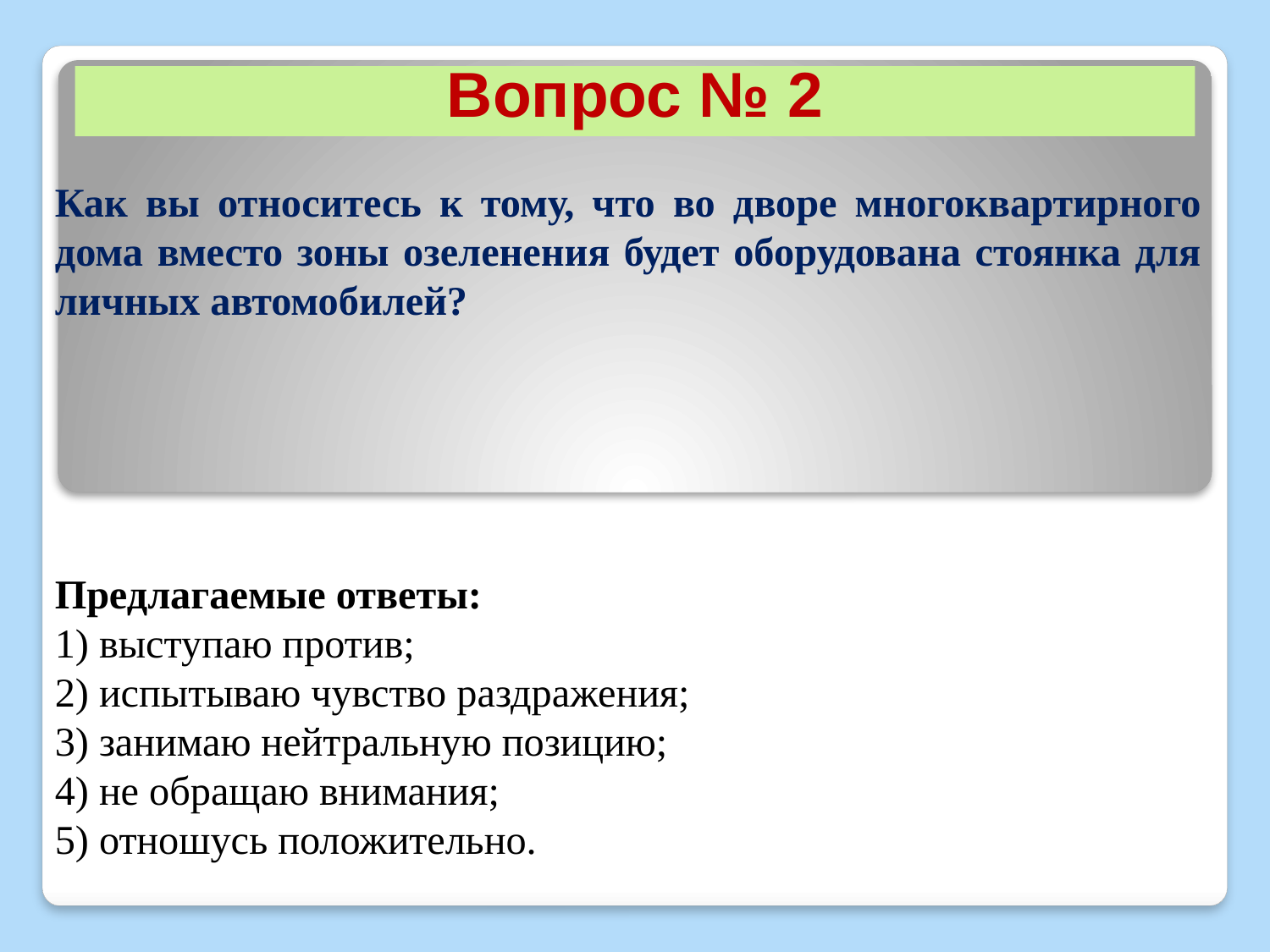

# Вопрос № 2
Как вы относитесь к тому, что во дворе многоквартирного дома вместо зоны озеленения будет оборудована стоянка для личных автомобилей?

Предлагаемые ответы:
1) выступаю против;
2) испытываю чувство раздражения;
3) занимаю нейтральную позицию;
4) не обращаю внимания;
5) отношусь положительно.